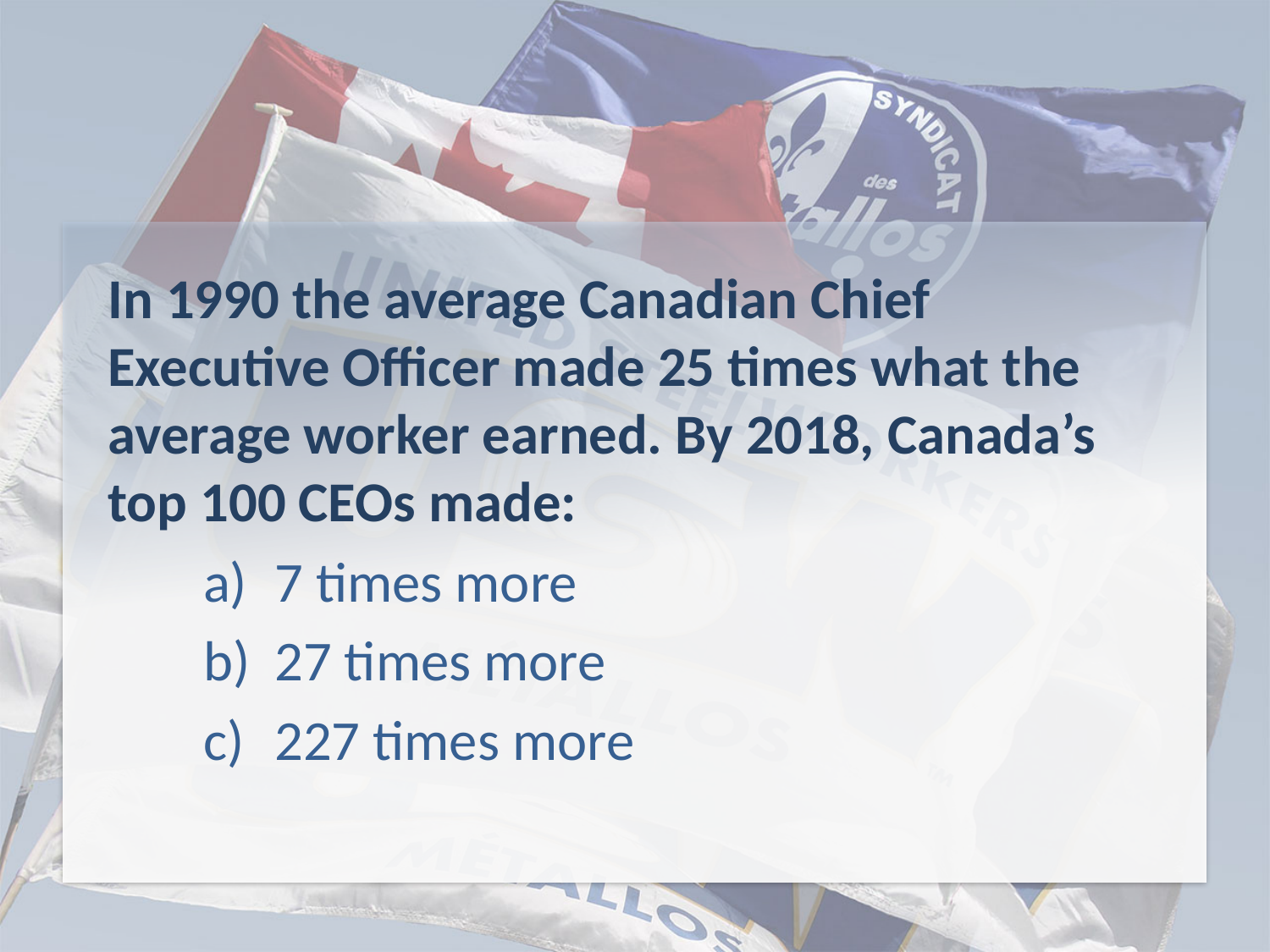

# In 1990 the average Canadian Chief Executive Officer made 25 times what the average worker earned. By 2018, Canada’s top 100 CEOs made:
7 times more
27 times more
227 times more